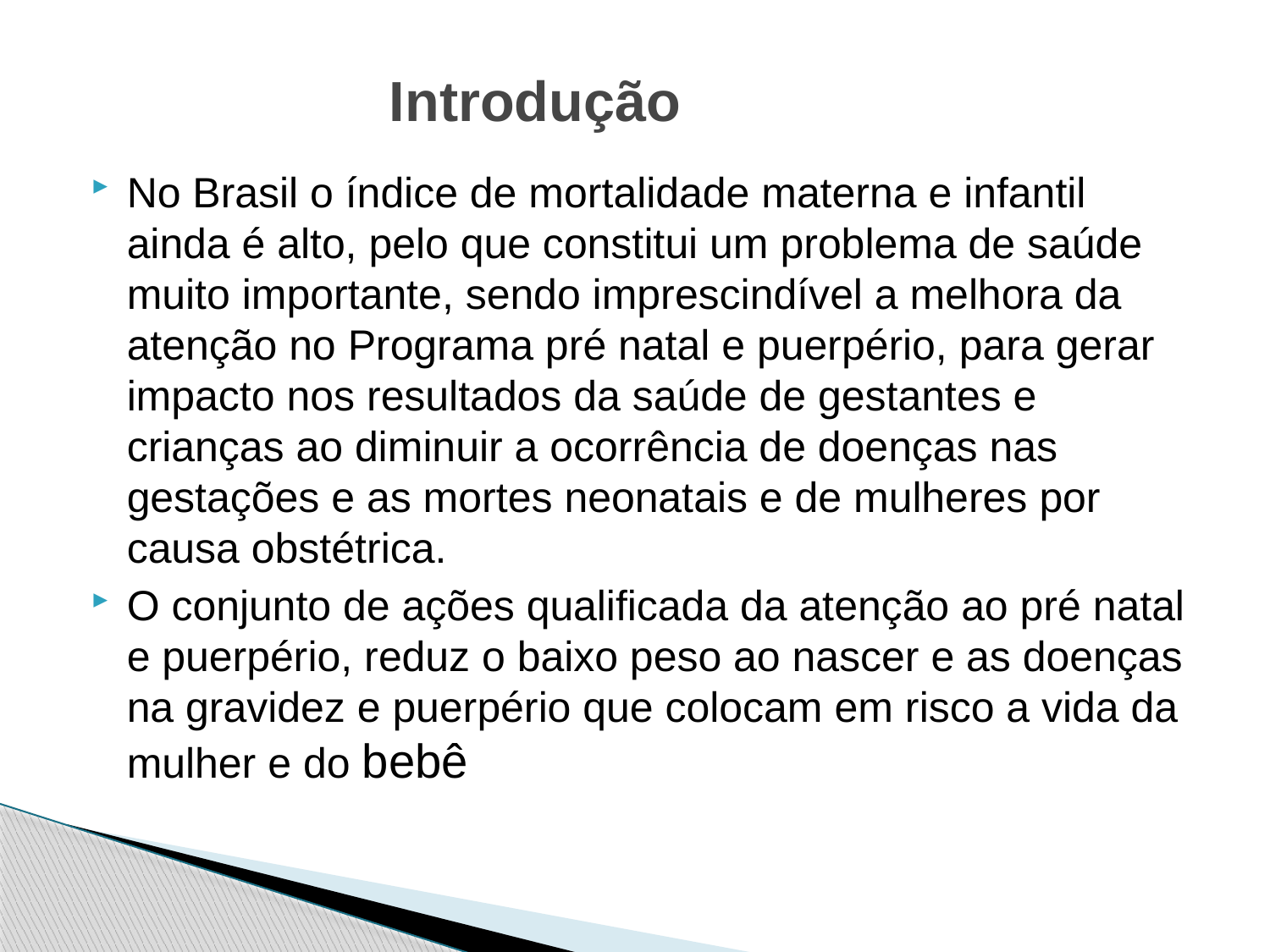

# Introdução
No Brasil o índice de mortalidade materna e infantil ainda é alto, pelo que constitui um problema de saúde muito importante, sendo imprescindível a melhora da atenção no Programa pré natal e puerpério, para gerar impacto nos resultados da saúde de gestantes e crianças ao diminuir a ocorrência de doenças nas gestações e as mortes neonatais e de mulheres por causa obstétrica.
O conjunto de ações qualificada da atenção ao pré natal e puerpério, reduz o baixo peso ao nascer e as doenças na gravidez e puerpério que colocam em risco a vida da mulher e do bebê